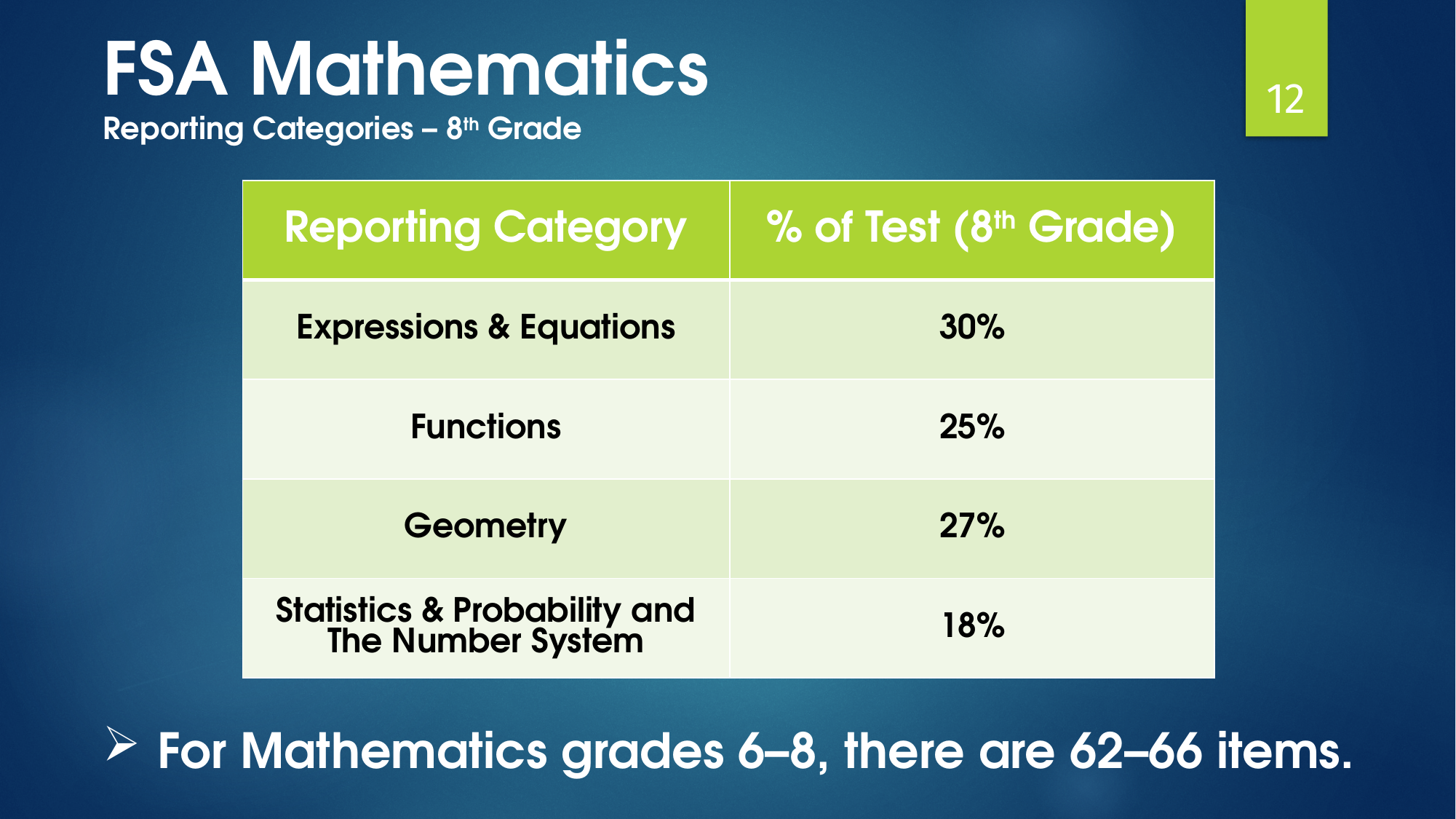

# FSA Mathematics Reporting Categories – 8th Grade
12
| Reporting Category | % of Test (8th Grade) |
| --- | --- |
| Expressions & Equations | 30% |
| Functions | 25% |
| Geometry | 27% |
| Statistics & Probability and The Number System | 18% |
For Mathematics grades 6–8, there are 62–66 items.